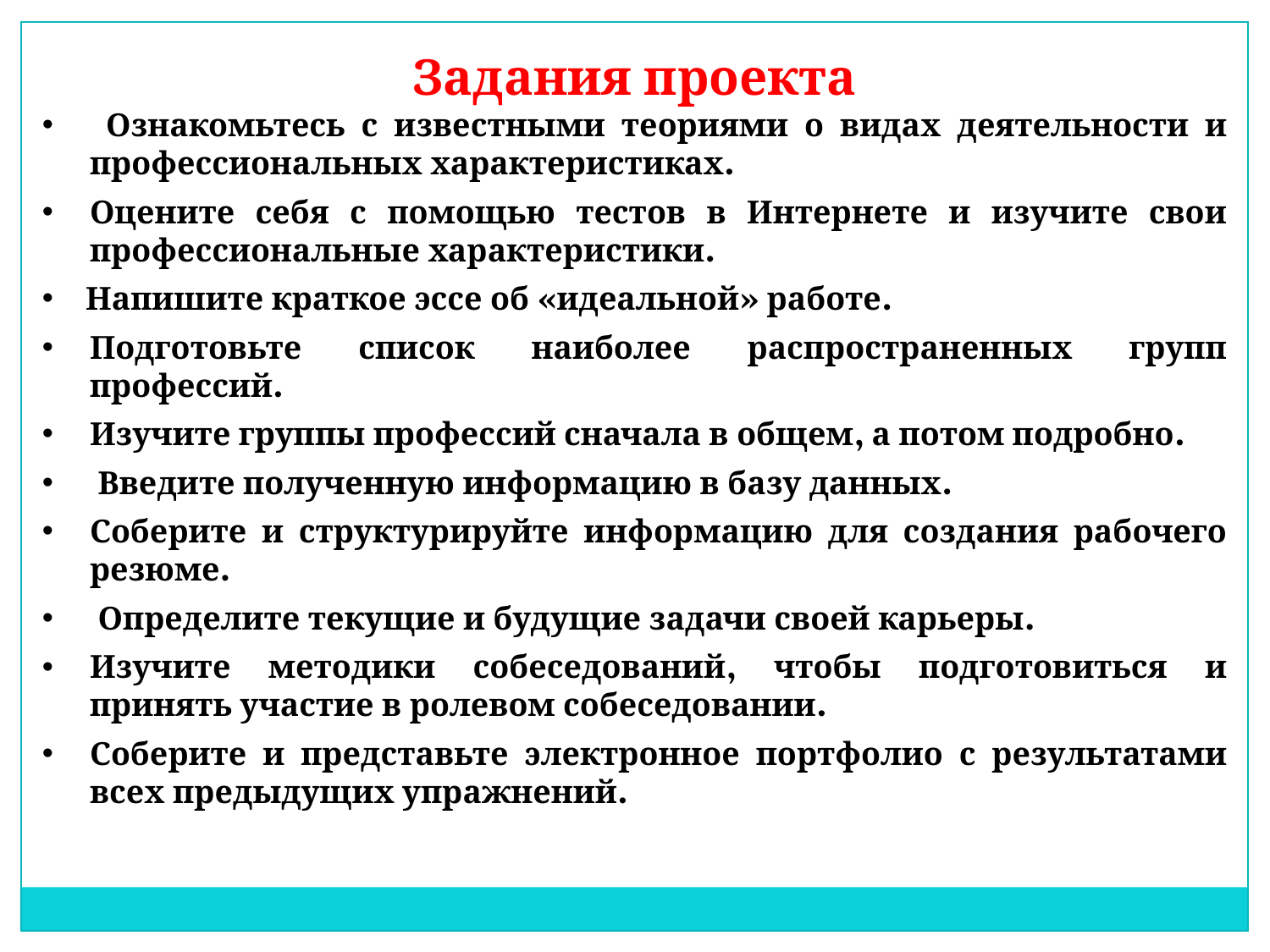

Задания проекта
 Ознакомьтесь с известными теориями о видах деятельности и профессиональных характеристиках.
Оцените себя с помощью тестов в Интернете и изучите свои профессиональные характеристики.
    Напишите краткое эссе об «идеальной» работе.
Подготовьте список наиболее распространенных групп профессий.
Изучите группы профессий сначала в общем, а потом подробно.
 Введите полученную информацию в базу данных.
Соберите и структурируйте информацию для создания рабочего резюме.
 Определите текущие и будущие задачи своей карьеры.
Изучите методики собеседований, чтобы подготовиться и принять участие в ролевом собеседовании.
Соберите и представьте электронное портфолио с результатами всех предыдущих упражнений.